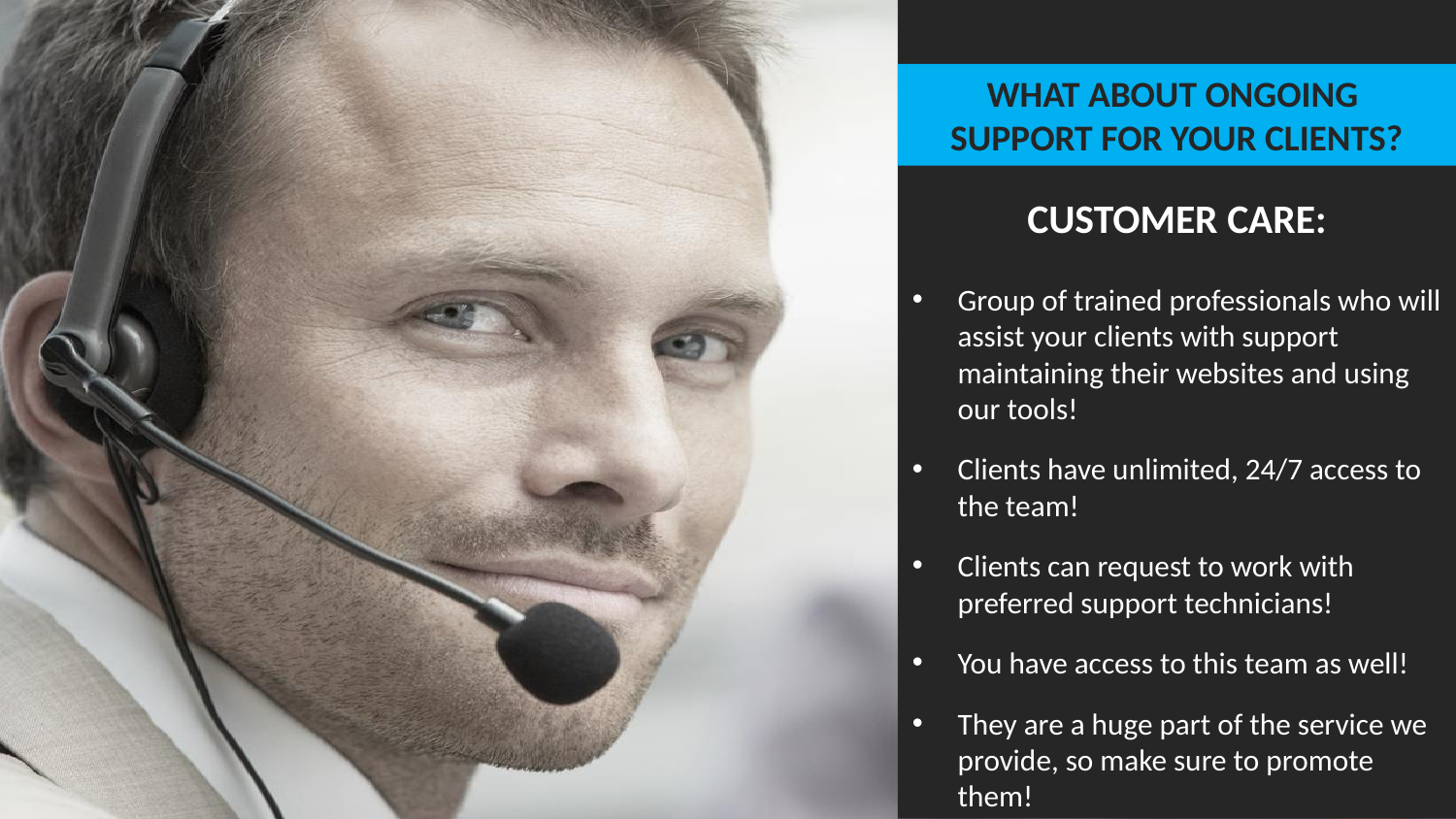

What about ongoing
Support for your clients?
Customer Care:

Group of trained professionals who will assist your clients with support maintaining their websites and using our tools!
Clients have unlimited, 24/7 access to the team!
Clients can request to work with preferred support technicians!
You have access to this team as well!
They are a huge part of the service we provide, so make sure to promote them!